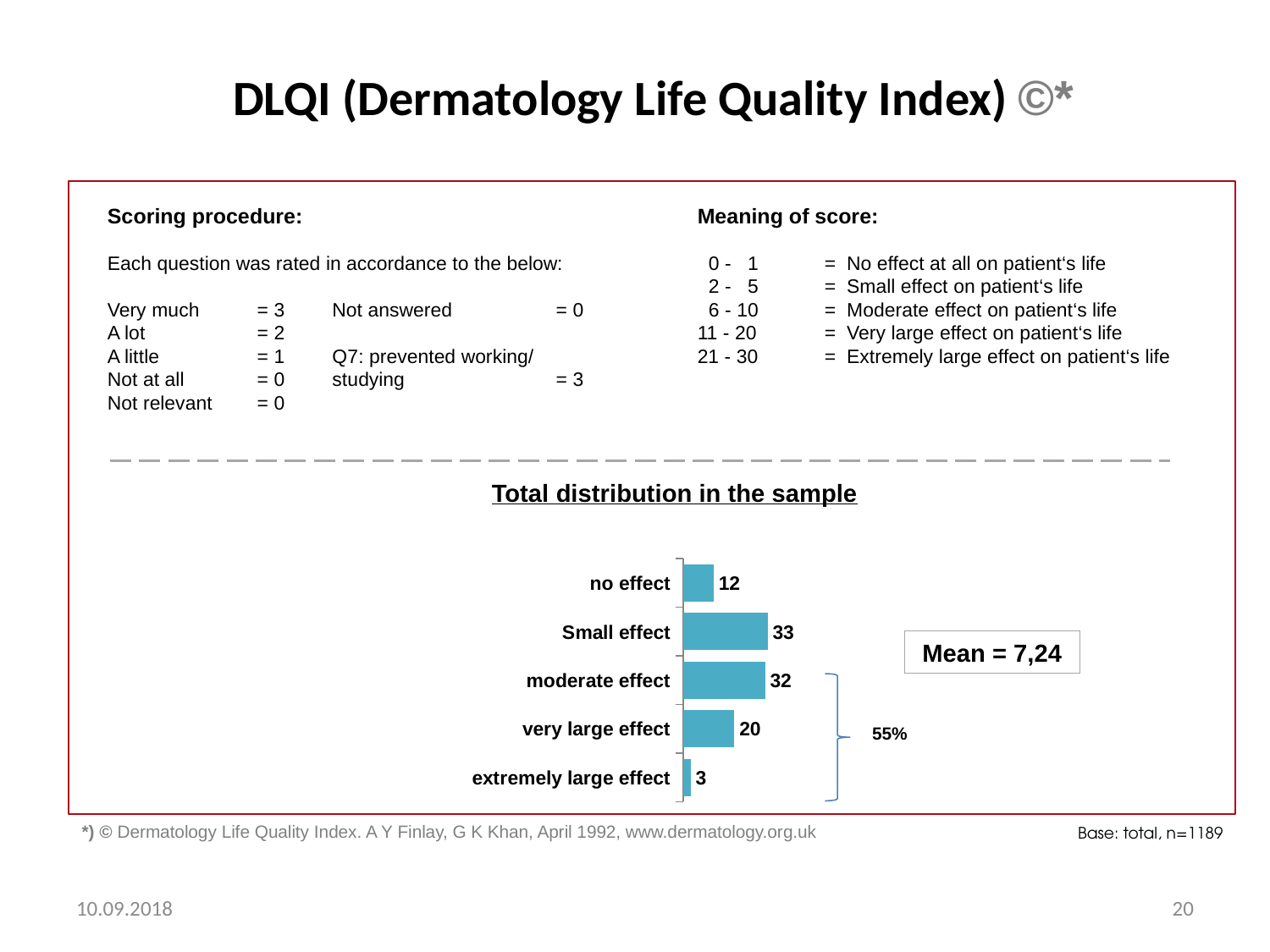

# DLQI (Dermatology Life Quality Index) ©*

Scoring procedure:

Each question was rated in accordance to the below:

Very much	= 3	Not answered	= 0
A lot	= 2
A little	= 1	Q7: prevented working/
Not at all	= 0	studying	= 3
Not relevant	= 0
Meaning of score:

  0 -   1	=  No effect at all on patient‘s life
  2 -   5 	=  Small effect on patient‘s life
  6 - 10	=  Moderate effect on patient‘s life
11 - 20	=  Very large effect on patient‘s life
21 - 30	=  Extremely large effect on patient‘s life
Total distribution in the sample

### Chart

| Category | DLQI |
|---|---|
| no effect | 12.0 |
| Small effect | 33.0 |
| moderate effect | 32.0 |
| very large effect | 20.0 |
| extremely large effect | 3.0 |
Mean = 7,24

55%
*) © Dermatology Life Quality Index. A Y Finlay, G K Khan, April 1992, www.dermatology.org.uk
Base: total, n=1189
10.09.2018
20